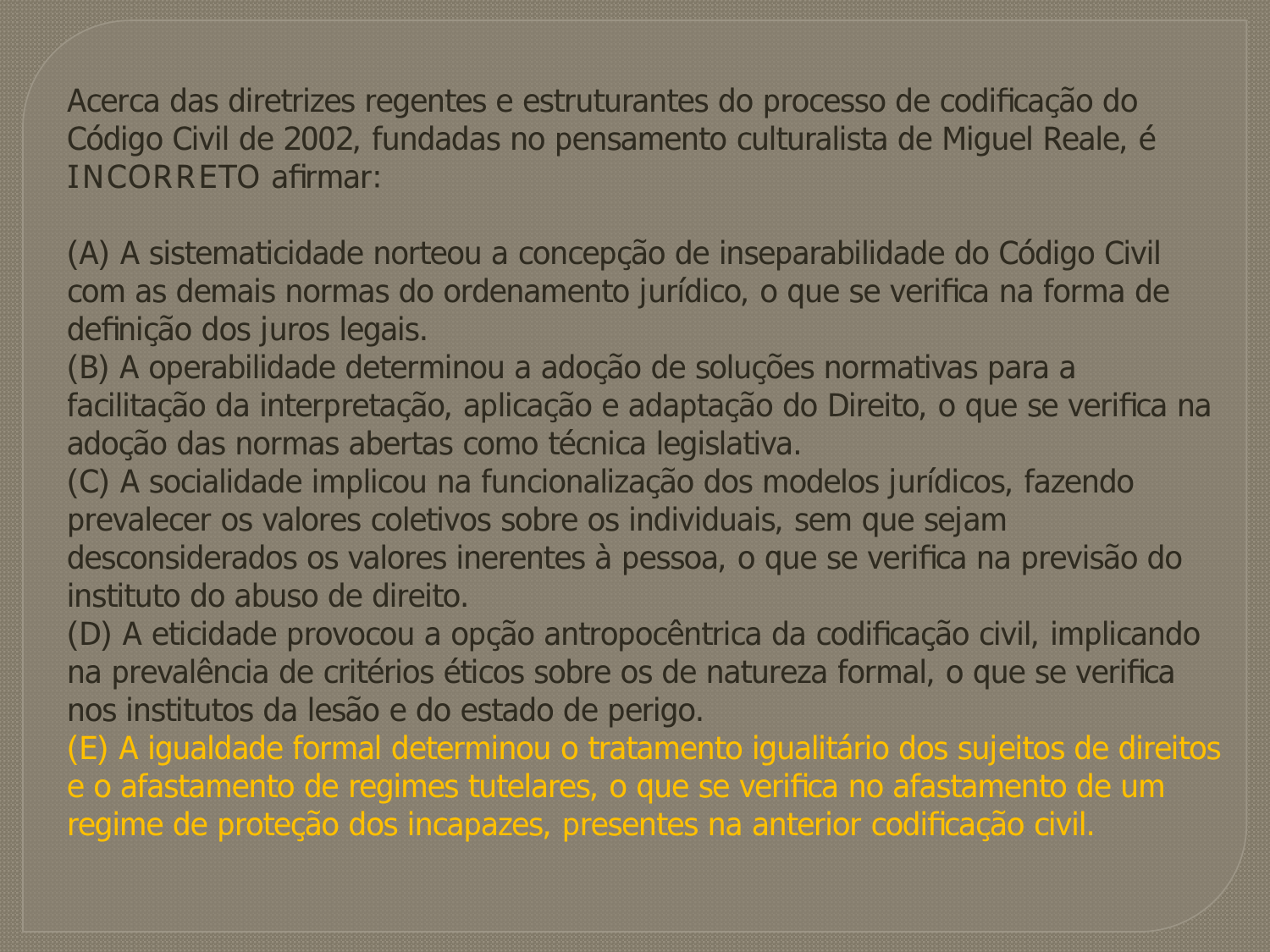

Acerca das diretrizes regentes e estruturantes do processo de codificação do Código Civil de 2002, fundadas no pensamento culturalista de Miguel Reale, é INCORRETO afirmar:

(A) A sistematicidade norteou a concepção de inseparabilidade do Código Civil com as demais normas do ordenamento jurídico, o que se verifica na forma de
definição dos juros legais.
(B) A operabilidade determinou a adoção de soluções normativas para a facilitação da interpretação, aplicação e adaptação do Direito, o que se verifica na adoção das normas abertas como técnica legislativa.
(C) A socialidade implicou na funcionalização dos modelos jurídicos, fazendo prevalecer os valores coletivos sobre os individuais, sem que sejam desconsiderados os valores inerentes à pessoa, o que se verifica na previsão do instituto do abuso de direito.
(D) A eticidade provocou a opção antropocêntrica da codificação civil, implicando na prevalência de critérios éticos sobre os de natureza formal, o que se verifica nos institutos da lesão e do estado de perigo.
(E) A igualdade formal determinou o tratamento igualitário dos sujeitos de direitos e o afastamento de regimes tutelares, o que se verifica no afastamento de um regime de proteção dos incapazes, presentes na anterior codificação civil.